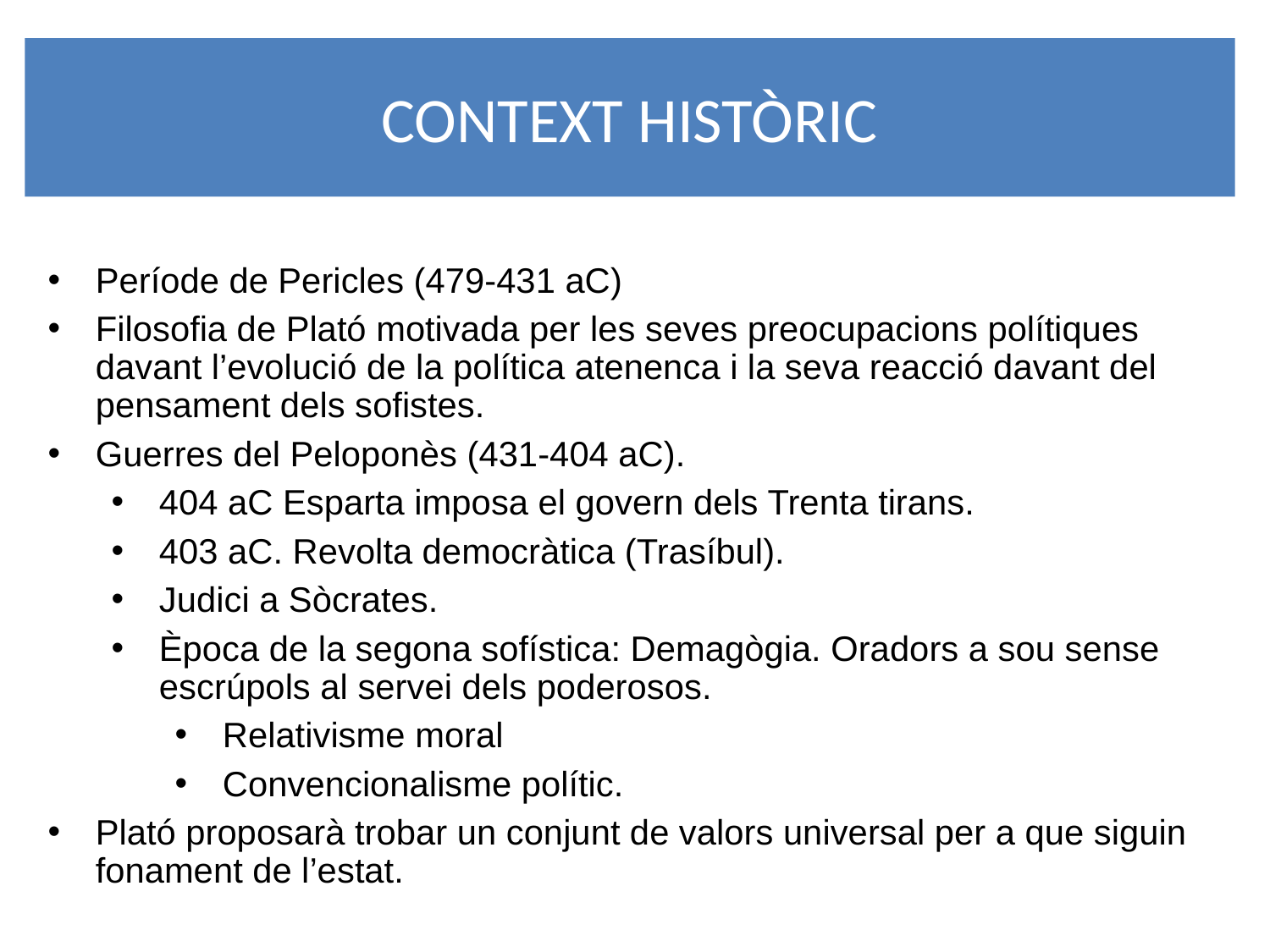

CONTEXT HISTÒRIC
Període de Pericles (479-431 aC)
Filosofia de Plató motivada per les seves preocupacions polítiques davant l’evolució de la política atenenca i la seva reacció davant del pensament dels sofistes.
Guerres del Peloponès (431-404 aC).
404 aC Esparta imposa el govern dels Trenta tirans.
403 aC. Revolta democràtica (Trasíbul).
Judici a Sòcrates.
Època de la segona sofística: Demagògia. Oradors a sou sense escrúpols al servei dels poderosos.
Relativisme moral
Convencionalisme polític.
Plató proposarà trobar un conjunt de valors universal per a que siguin fonament de l’estat.